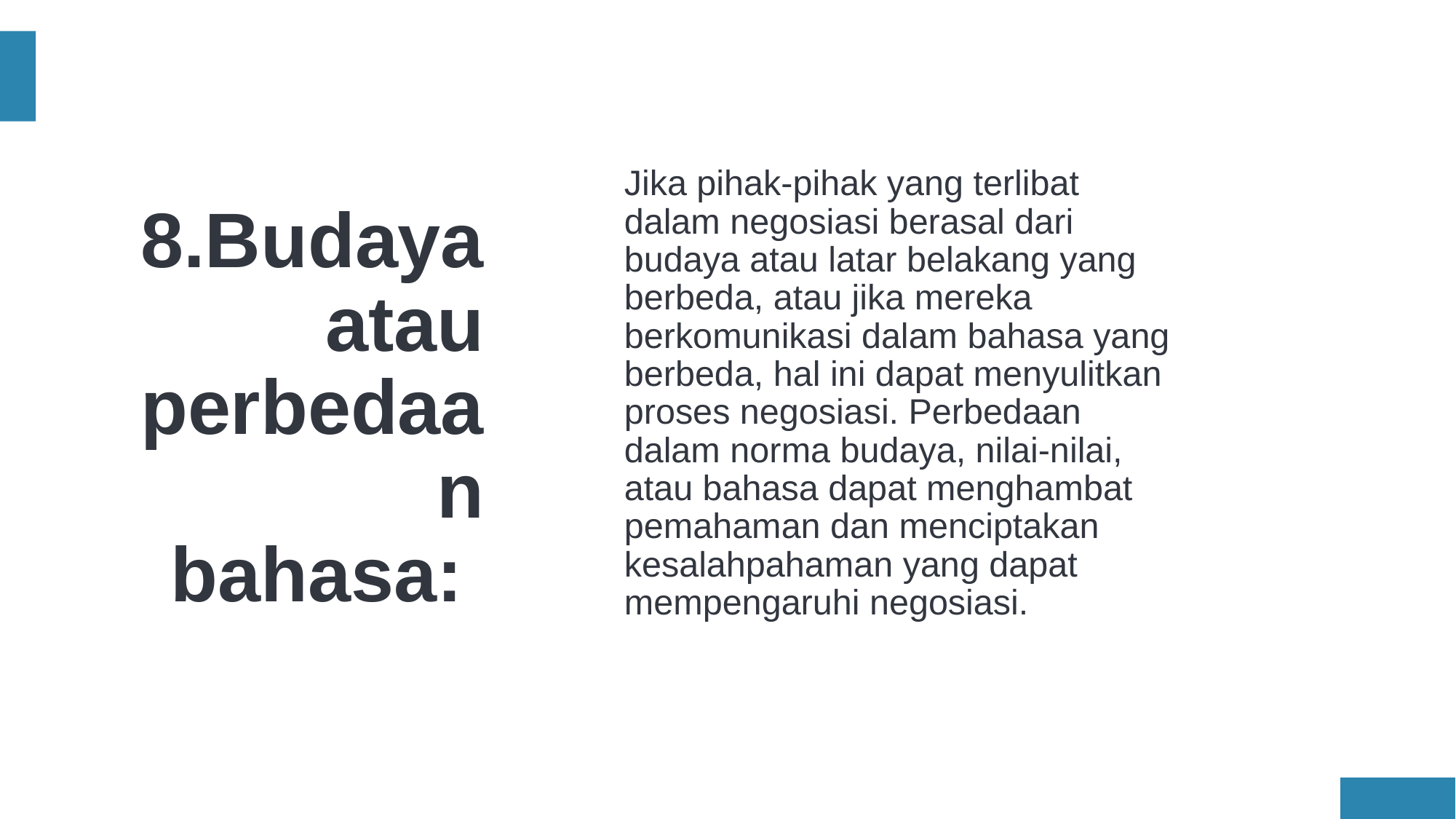

# 8.Budaya atau perbedaan bahasa:
Jika pihak-pihak yang terlibat dalam negosiasi berasal dari budaya atau latar belakang yang berbeda, atau jika mereka berkomunikasi dalam bahasa yang berbeda, hal ini dapat menyulitkan proses negosiasi. Perbedaan dalam norma budaya, nilai-nilai, atau bahasa dapat menghambat pemahaman dan menciptakan kesalahpahaman yang dapat mempengaruhi negosiasi.